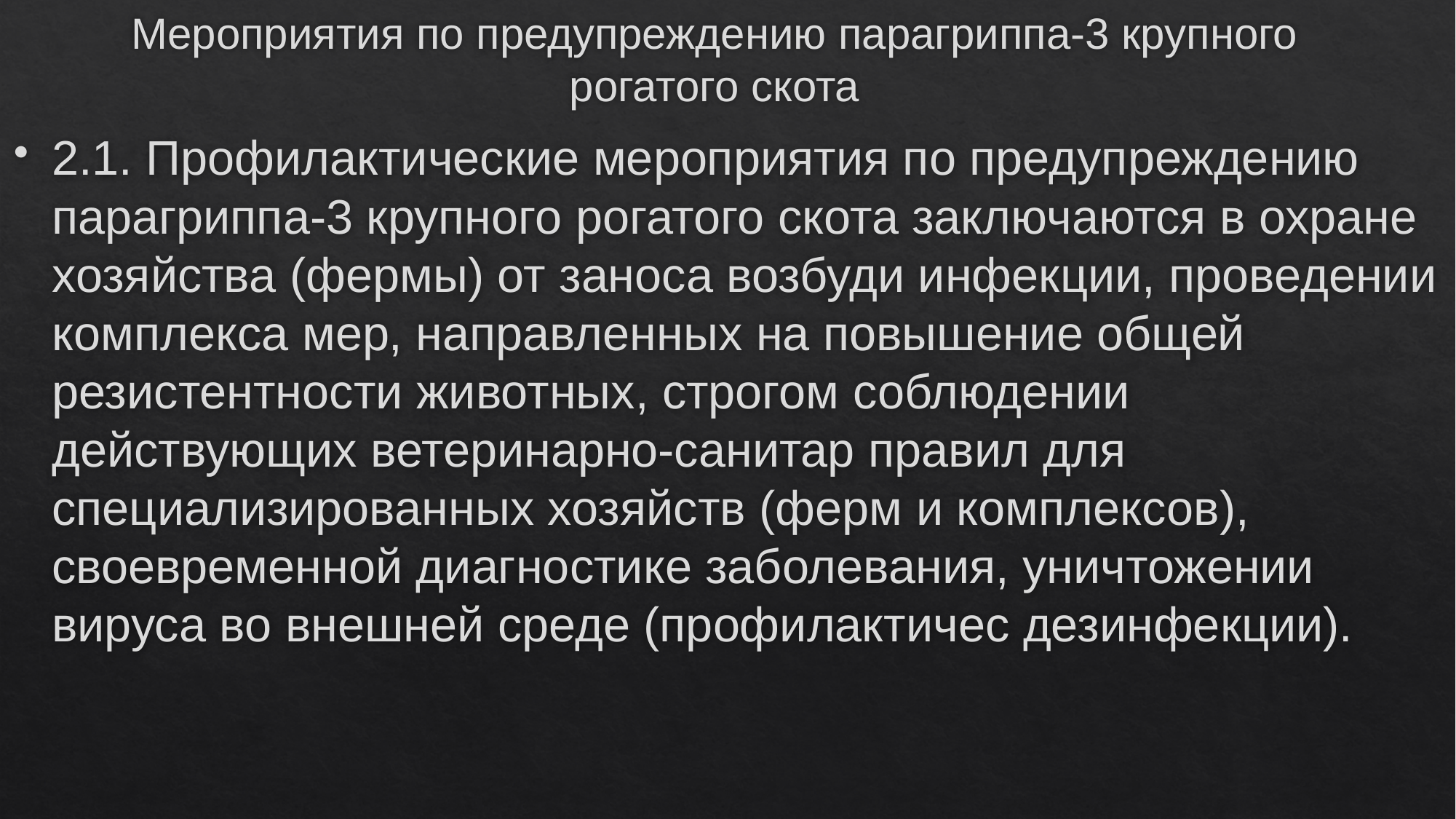

# Мероприятия по предупреждению парагриппа-3 крупного рогатого скота
2.1. Профилактические мероприятия по предупреждению парагриппа-3 крупного рогатого скота заключаются в охране хозяйства (фермы) от заноса возбуди инфекции, проведении комплекса мер, направленных на повышение общей резистентности животных, строгом соблюдении действующих ветеринарно-санитар правил для специализированных хозяйств (ферм и комплексов), своевременной диагностике заболевания, уничтожении вируса во внешней среде (профилактичес дезинфекции).